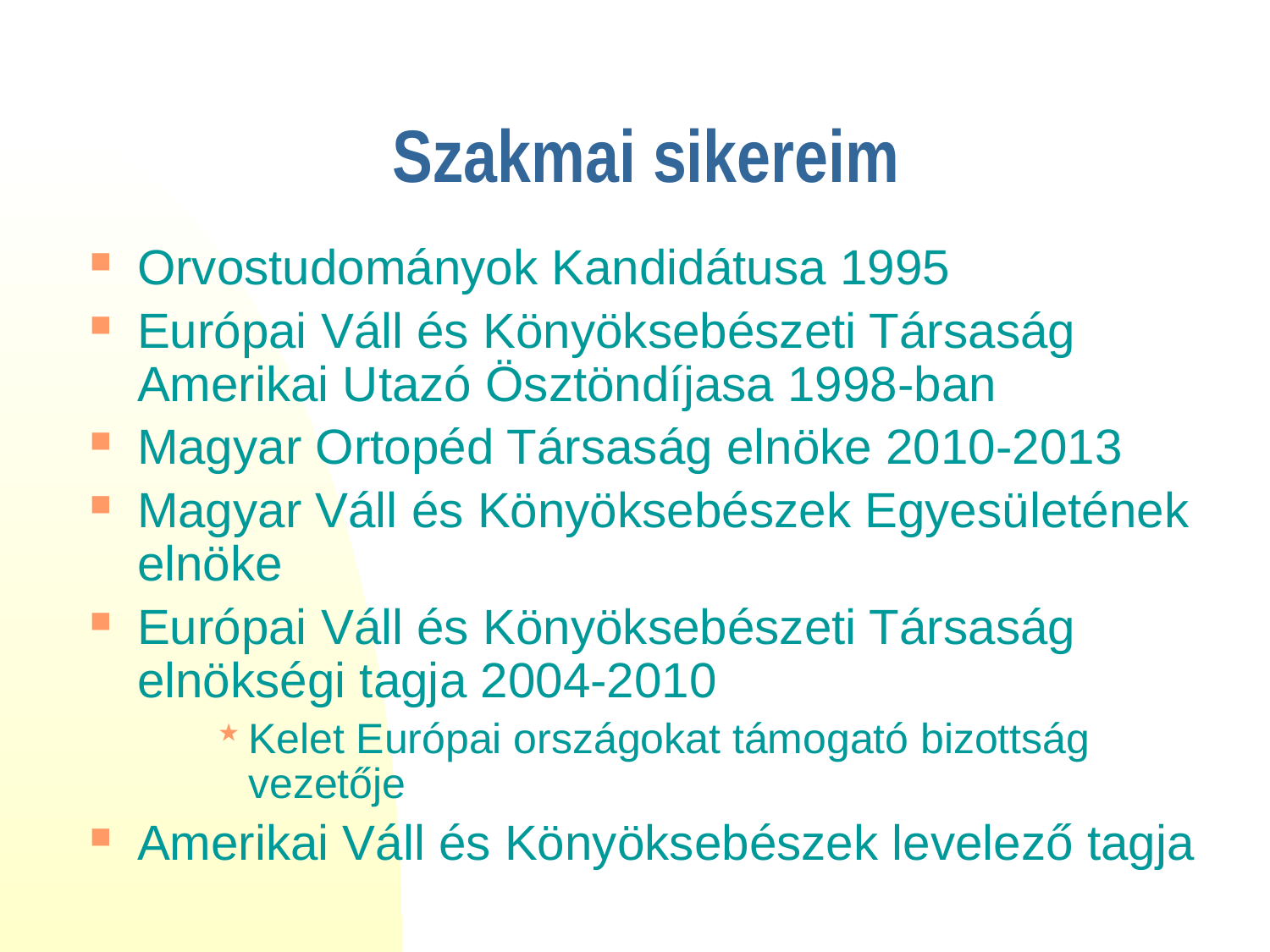

# Szakmai sikereim
Orvostudományok Kandidátusa 1995
Európai Váll és Könyöksebészeti Társaság Amerikai Utazó Ösztöndíjasa 1998-ban
Magyar Ortopéd Társaság elnöke 2010-2013
Magyar Váll és Könyöksebészek Egyesületének elnöke
Európai Váll és Könyöksebészeti Társaság elnökségi tagja 2004-2010
Kelet Európai országokat támogató bizottság vezetője
Amerikai Váll és Könyöksebészek levelező tagja